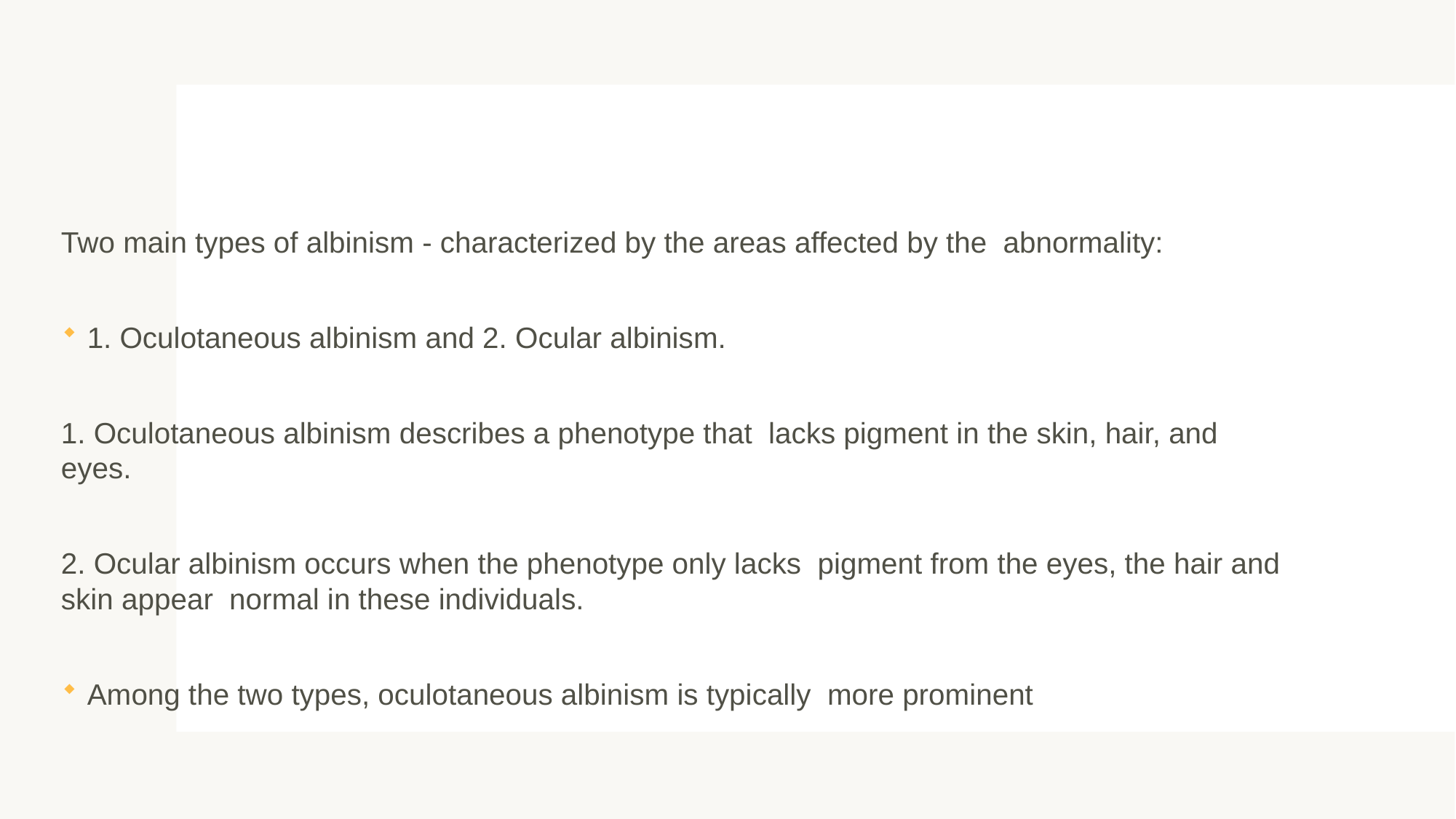

#
Two main types of albinism - characterized by the areas affected by the  abnormality:

1. Oculotaneous albinism and 2. Ocular albinism.

1. Oculotaneous albinism describes a phenotype that  lacks pigment in the skin, hair, and eyes.

2. Ocular albinism occurs when the phenotype only lacks  pigment from the eyes, the hair and skin appear  normal in these individuals.

Among the two types, oculotaneous albinism is typically  more prominent